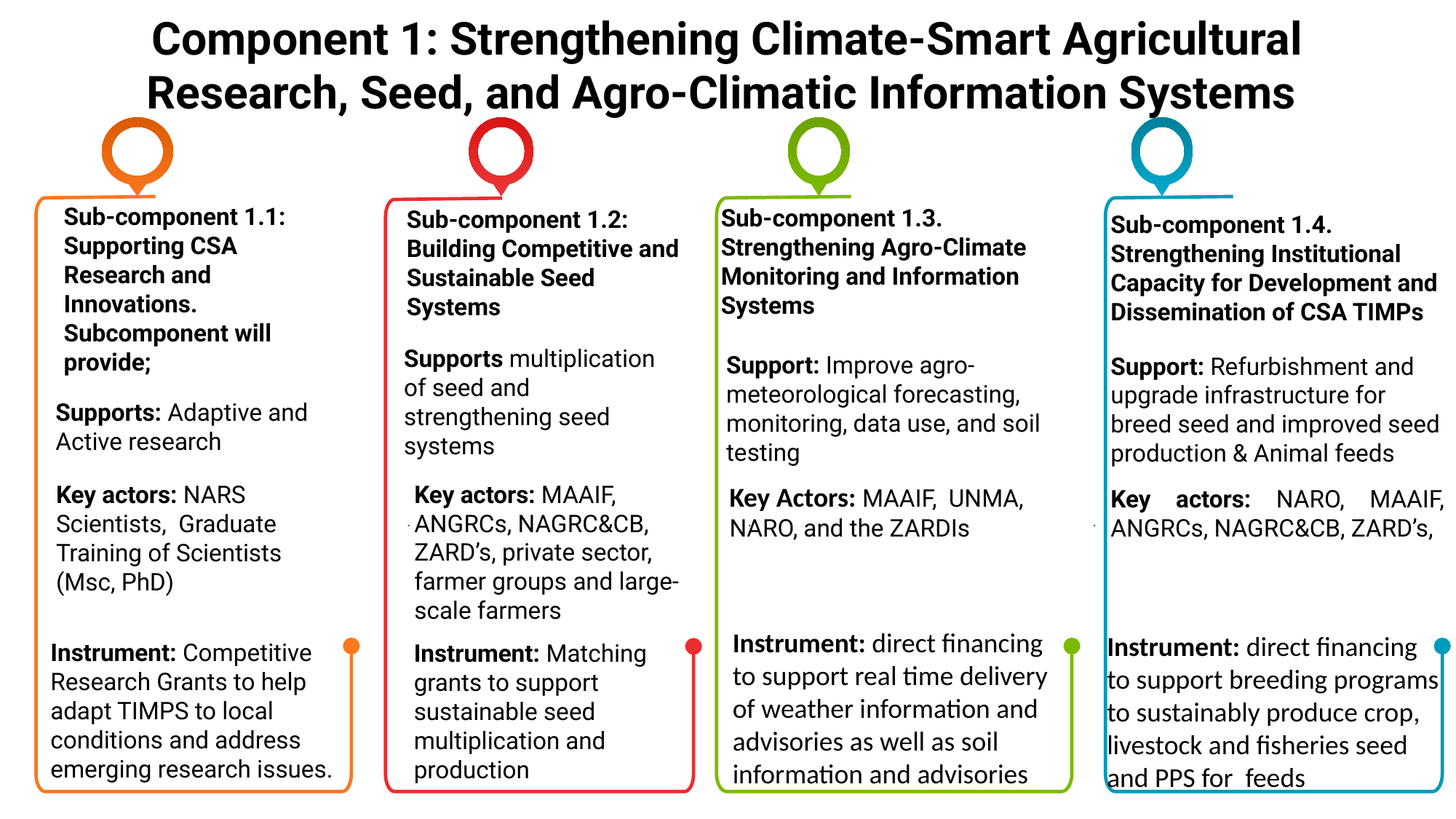

# Component 1: Strengthening Climate-Smart Agricultural Research, Seed, and Agro-Climatic Information Systems

Sub-component 1.4. Strengthening Institutional Capacity for Development and Dissemination of CSA TIMPs
.

Sub-component 1.2: Building Competitive and Sustainable Seed Systems
.

Sub-component 1.3. Strengthening Agro-Climate Monitoring and Information Systems
.

Sub-component 1.1: Supporting CSA Research and Innovations.
Subcomponent will provide;

Supports multiplication of seed and strengthening seed systems
Support: Improve agro- meteorological forecasting, monitoring, data use, and soil testing
Support: Refurbishment and upgrade infrastructure for breed seed and improved seed production & Animal feeds
Supports: Adaptive and Active research
Key actors: MAAIF, ANGRCs, NAGRC&CB, ZARD’s, private sector, farmer groups and large-scale farmers
Key actors: NARS Scientists,  Graduate Training of Scientists
(Msc, PhD)
Key Actors: MAAIF,  UNMA, NARO, and the ZARDIs
Key actors: NARO, MAAIF, ANGRCs, NAGRC&CB, ZARD’s,
Instrument: direct financing to support real time delivery of weather information and advisories as well as soil information and advisories
Instrument: direct financing to support breeding programs to sustainably produce crop, livestock and fisheries seed and PPS for  feeds
Instrument: Competitive Research Grants to help adapt TIMPS to local conditions and address emerging research issues.
Instrument: Matching grants to support sustainable seed multiplication and production